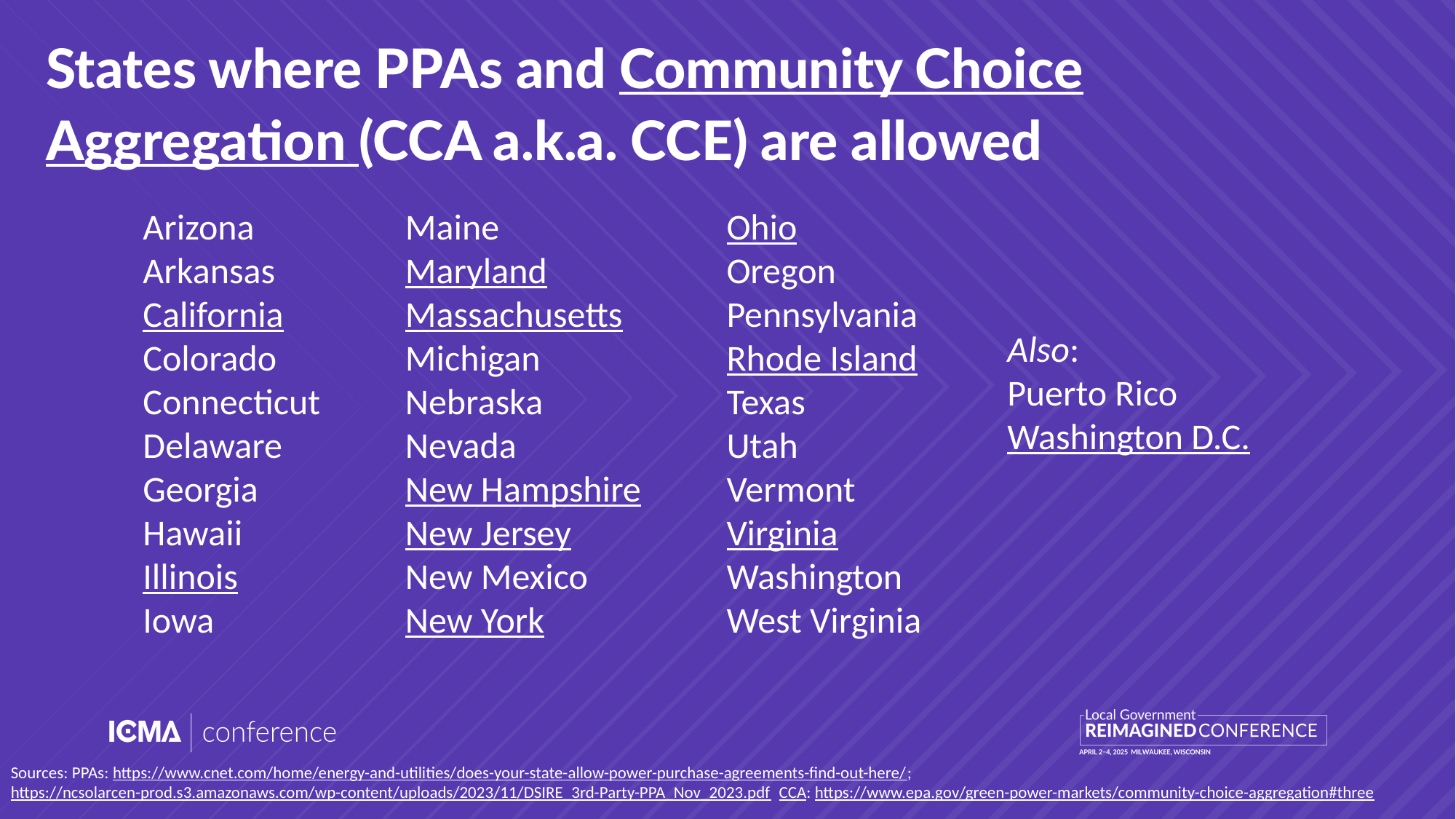

# States where PPAs and Community Choice Aggregation (CCA a.k.a. CCE) are allowed
Arizona
Arkansas
California
Colorado
Connecticut
Delaware
Georgia
Hawaii
Illinois
Iowa
Maine
Maryland
Massachusetts
Michigan
Nebraska
Nevada
New Hampshire
New Jersey
New Mexico
New York
Ohio
Oregon
Pennsylvania
Rhode Island
Texas
Utah
Vermont
Virginia
Washington
West Virginia
Also:
Puerto Rico
Washington D.C.
Sources: PPAs: https://www.cnet.com/home/energy-and-utilities/does-your-state-allow-power-purchase-agreements-find-out-here/; https://ncsolarcen-prod.s3.amazonaws.com/wp-content/uploads/2023/11/DSIRE_3rd-Party-PPA_Nov_2023.pdf  CCA: https://www.epa.gov/green-power-markets/community-choice-aggregation#three